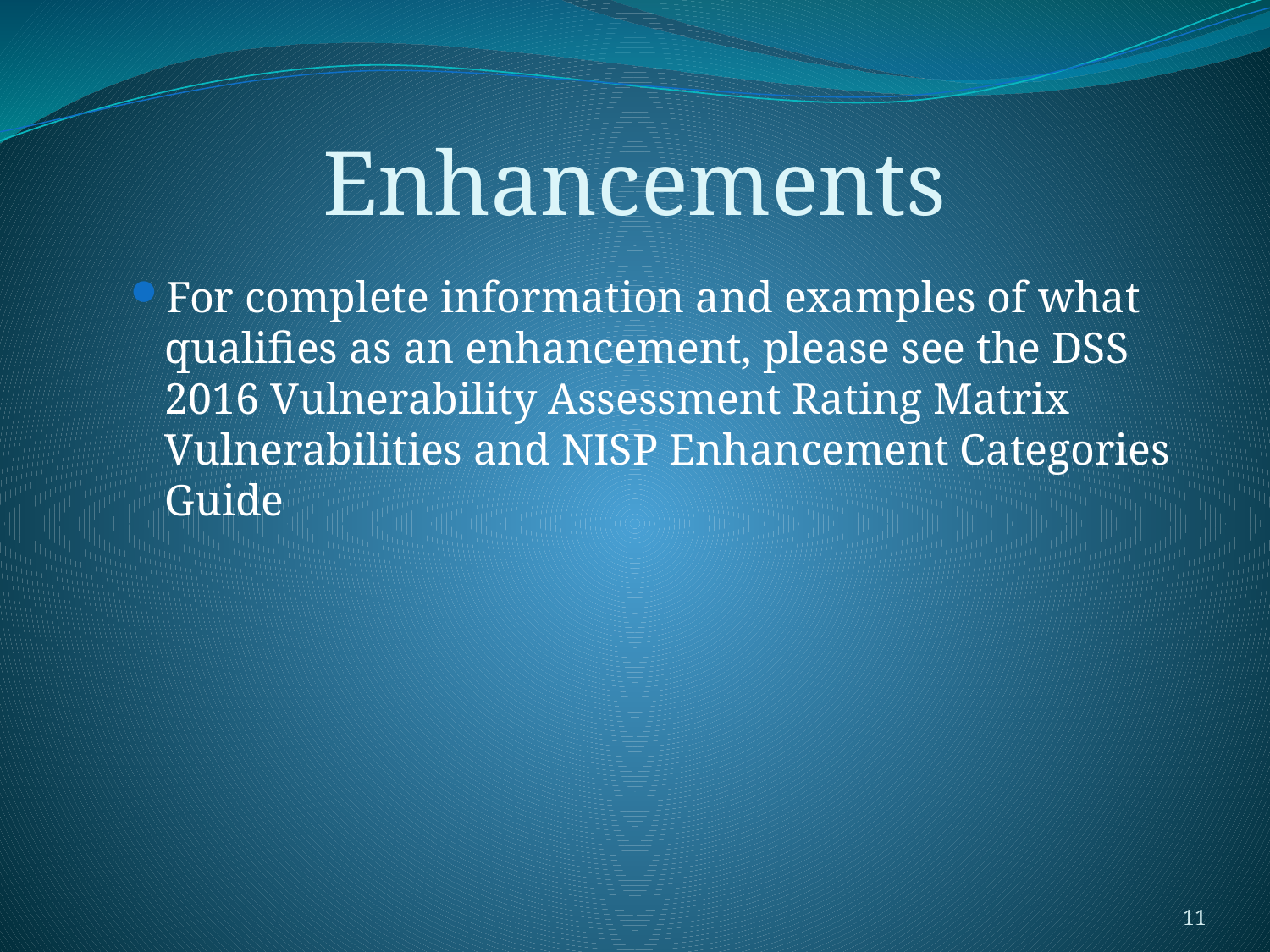

# Enhancements
For complete information and examples of what qualifies as an enhancement, please see the DSS 2016 Vulnerability Assessment Rating Matrix Vulnerabilities and NISP Enhancement Categories Guide

11